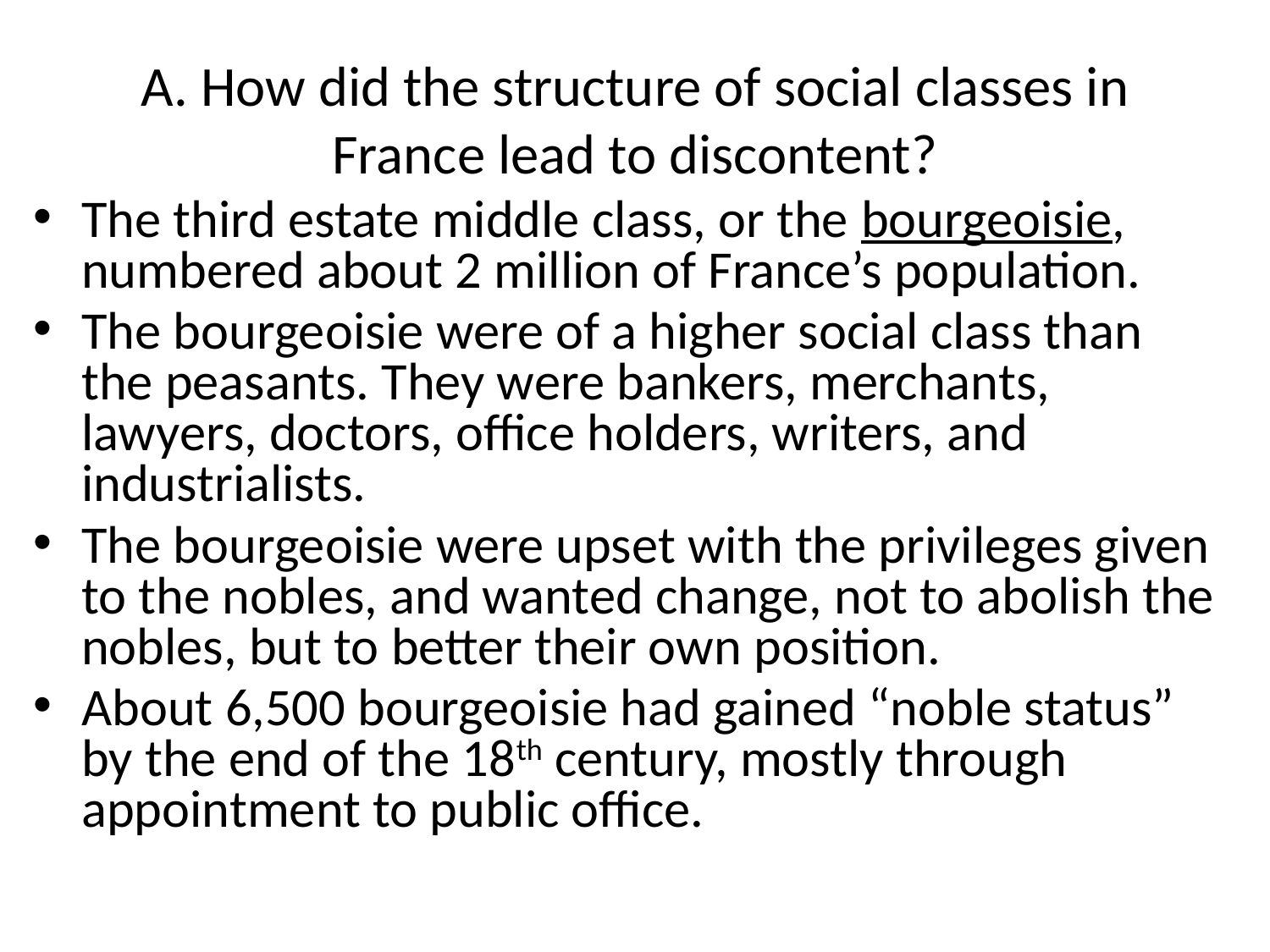

# A. How did the structure of social classes in France lead to discontent?
The third estate middle class, or the bourgeoisie, numbered about 2 million of France’s population.
The bourgeoisie were of a higher social class than the peasants. They were bankers, merchants, lawyers, doctors, office holders, writers, and industrialists.
The bourgeoisie were upset with the privileges given to the nobles, and wanted change, not to abolish the nobles, but to better their own position.
About 6,500 bourgeoisie had gained “noble status” by the end of the 18th century, mostly through appointment to public office.